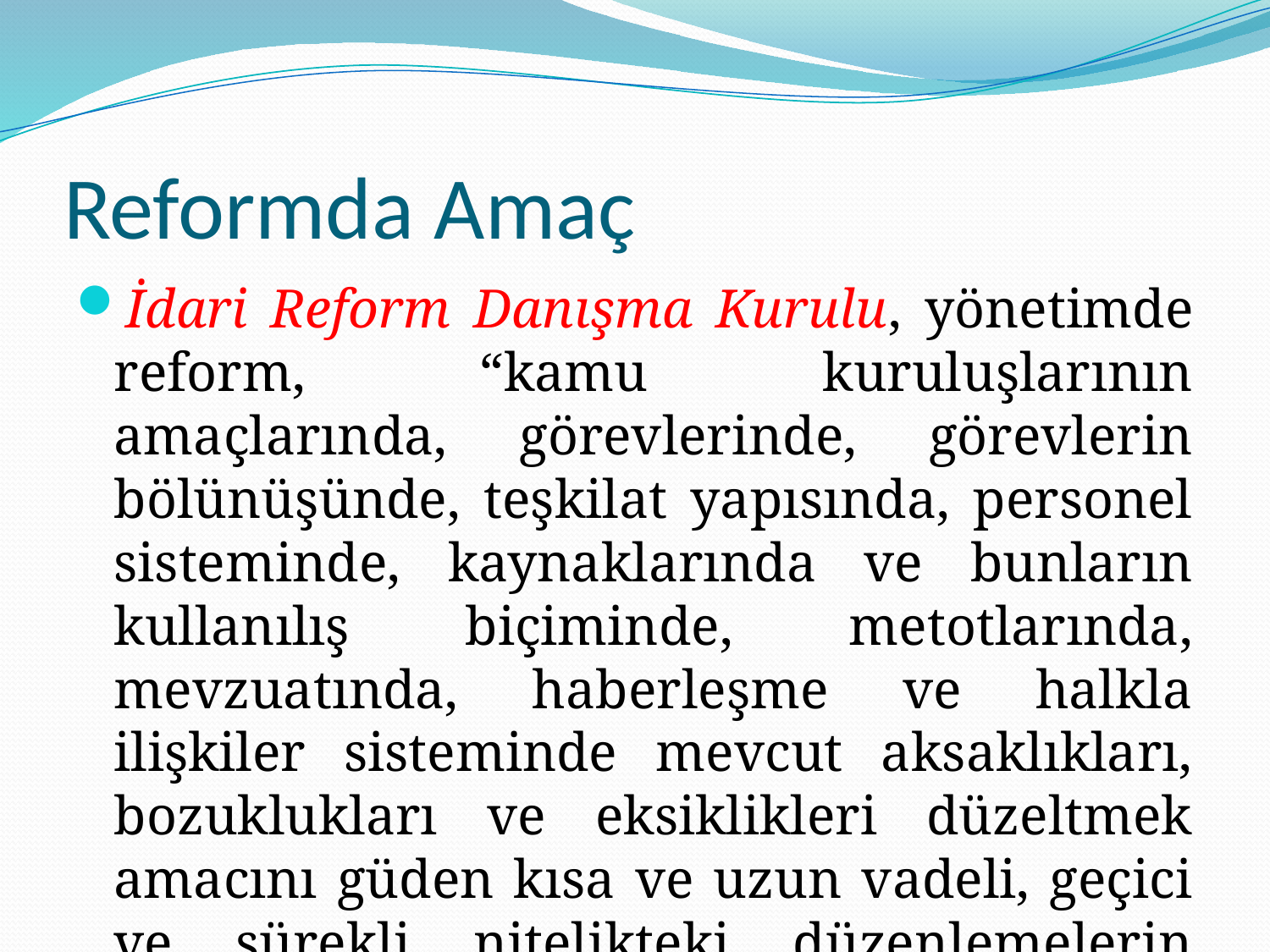

# Reformda Amaç
İdari Reform Danışma Kurulu, yönetimde reform, “kamu kuruluşlarının amaçlarında, görevlerinde, görevlerin bölünüşünde, teşkilat yapısında, personel sisteminde, kaynaklarında ve bunların kullanılış biçiminde, metotlarında, mevzuatında, haberleşme ve halkla ilişkiler sisteminde mevcut aksaklıkları, bozuklukları ve eksiklikleri düzeltmek amacını güden kısa ve uzun vadeli, geçici ve sürekli nitelikteki düzenlemelerin tümüdür.